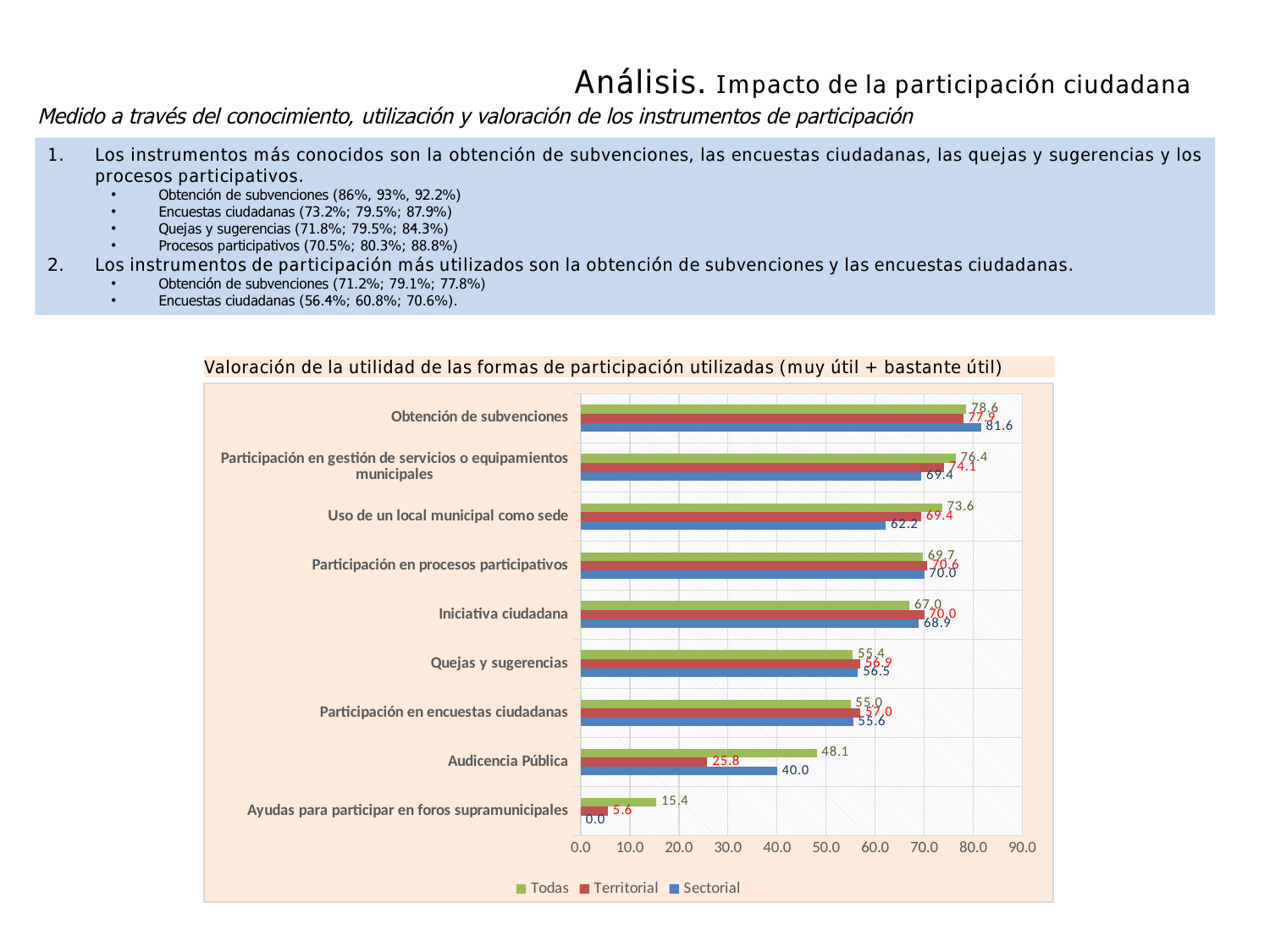

Análisis. Impacto de la participación ciudadana
Medido a través del conocimiento, utilización y valoración de los instrumentos de participación
Los instrumentos más conocidos son la obtención de subvenciones, las encuestas ciudadanas, las quejas y sugerencias y los procesos participativos.
Obtención de subvenciones (86%, 93%, 92.2%)
Encuestas ciudadanas (73.2%; 79.5%; 87.9%)
Quejas y sugerencias (71.8%; 79.5%; 84.3%)
Procesos participativos (70.5%; 80.3%; 88.8%)
Los instrumentos de participación más utilizados son la obtención de subvenciones y las encuestas ciudadanas.
Obtención de subvenciones (71.2%; 79.1%; 77.8%)
Encuestas ciudadanas (56.4%; 60.8%; 70.6%).
Valoración de la utilidad de las formas de participación utilizadas (muy útil + bastante útil)

### Chart

| Category | Sectorial | Territorial | Todas |
|---|---|---|---|
| Ayudas para participar en foros supramunicipales | 0.0 | 5.555555555555527 | 15.384615384615385 |
| Audicencia Pública | 40.0 | 25.806451612903224 | 48.07692307692308 |
| Participación en encuestas ciudadanas | 55.55555555555556 | 56.976744186046254 | 55.00000000000001 |
| Quejas y sugerencias | 56.52173913043498 | 56.944444444444144 | 55.43478260869549 |
| Iniciativa ciudadana | 68.88888888888832 | 70.0 | 67.04545454545452 |
| Participación en procesos participativos | 70.0 | 70.58823529411767 | 69.72477064220182 |
| Uso de un local municipal como sede | 62.16216216216216 | 69.35483870967741 | 73.62637362637358 |
| Participación en gestión de servicios o equipamientos municipales | 69.44444444444473 | 74.07407407407405 | 76.38888888888832 |
| Obtención de subvenciones | 81.57894736842042 | 77.94117647058823 | 78.60962566844923 |